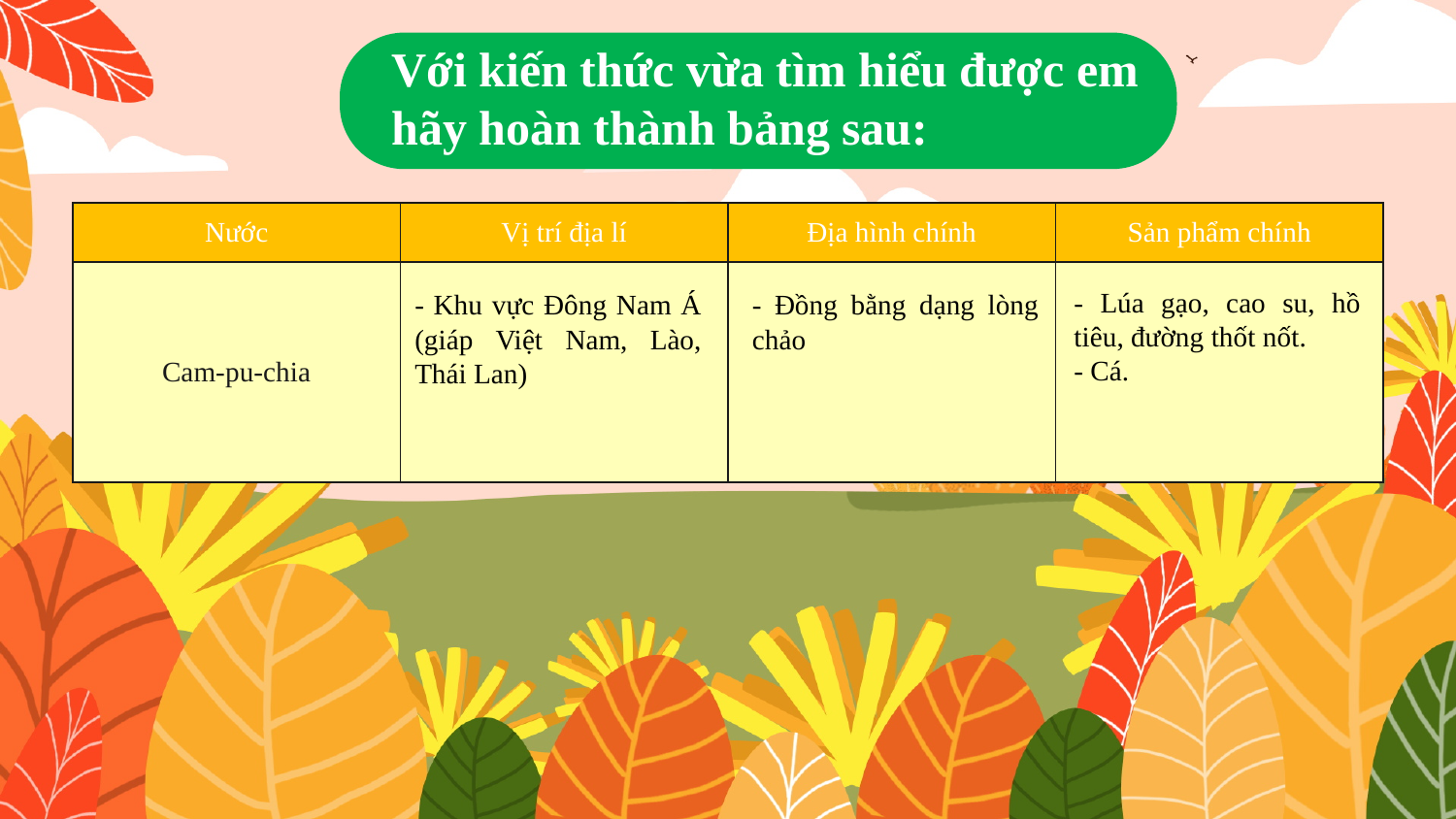

# Với kiến thức vừa tìm hiểu được em hãy hoàn thành bảng sau:

| Nước | Vị trí địa lí | Địa hình chính | Sản phẩm chính |
| --- | --- | --- | --- |
| Cam-pu-chia |  |  |  |
- Lúa gạo, cao su, hồ tiêu, đường thốt nốt.
- Cá.
- Khu vực Đông Nam Á (giáp Việt Nam, Lào, Thái Lan)
- Đồng bằng dạng lòng chảo